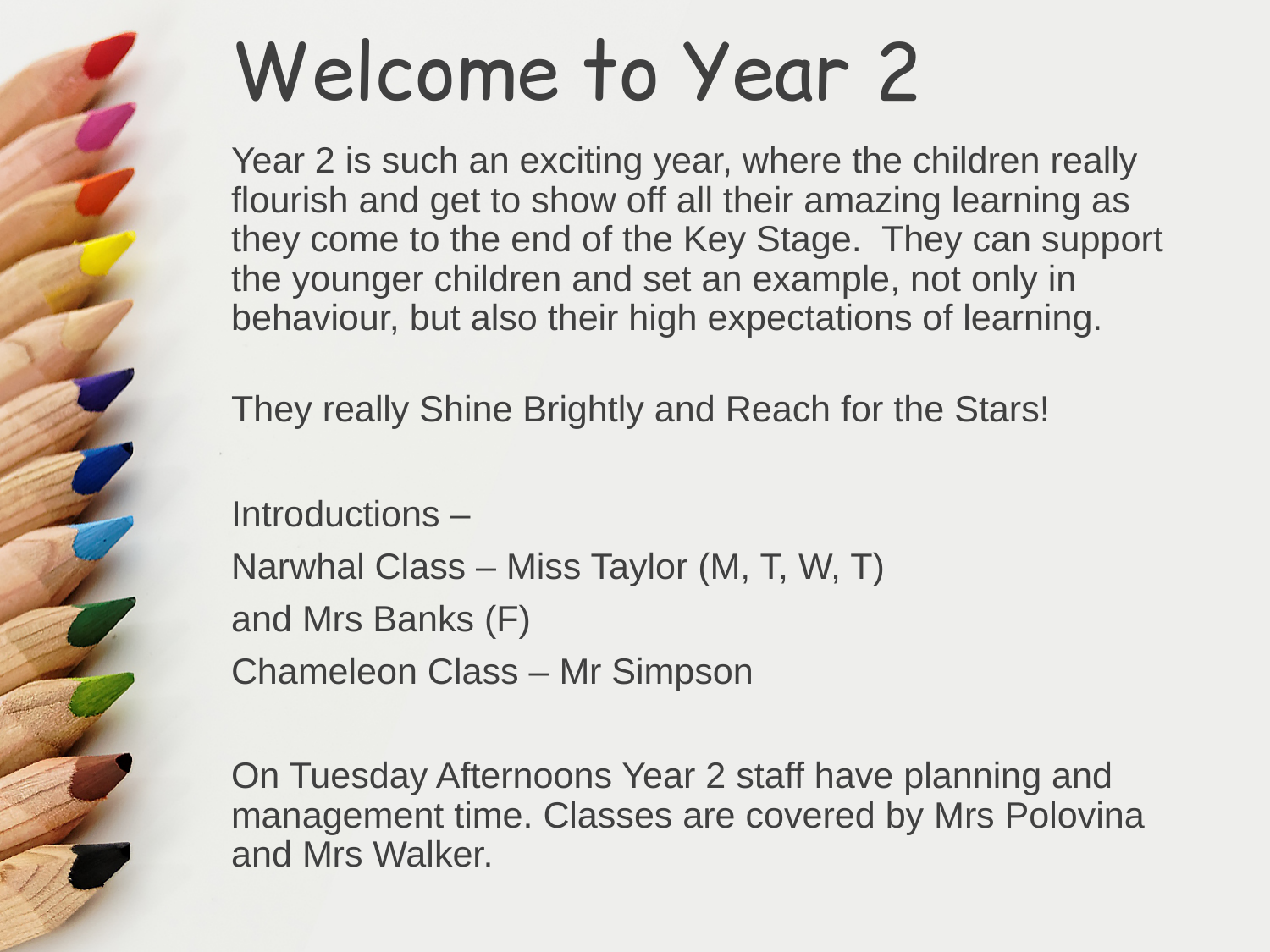

# Welcome to Year 2
Year 2 is such an exciting year, where the children really flourish and get to show off all their amazing learning as they come to the end of the Key Stage.  They can support the younger children and set an example, not only in behaviour, but also their high expectations of learning.
They really Shine Brightly and Reach for the Stars!

Introductions –
Narwhal Class – Miss Taylor (M, T, W, T)
and Mrs Banks (F)
Chameleon Class – Mr Simpson

On Tuesday Afternoons Year 2 staff have planning and management time. Classes are covered by Mrs Polovina and Mrs Walker.